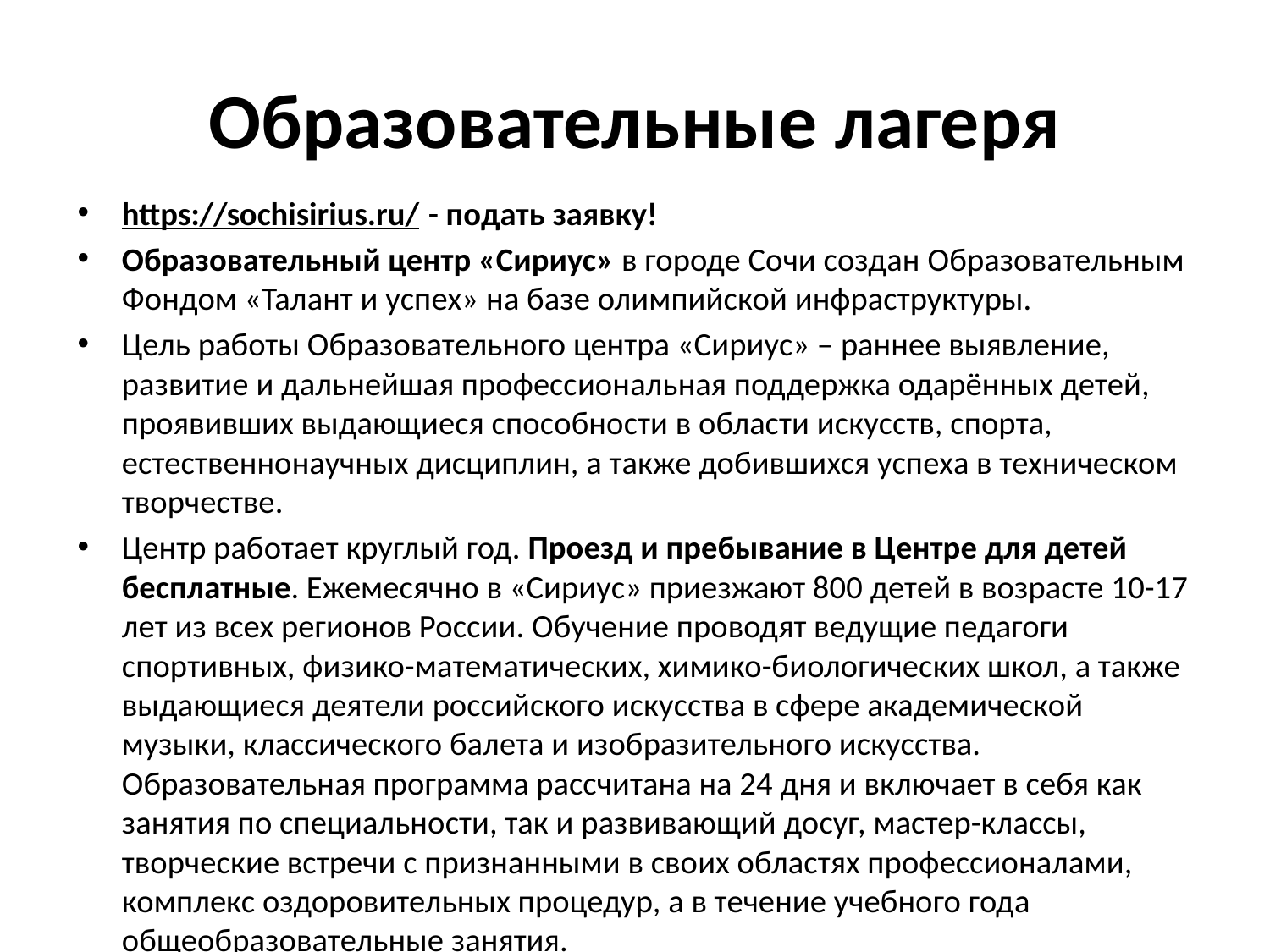

# Образовательные лагеря
https://sochisirius.ru/ - подать заявку!
Образовательный центр «Сириус» в городе Сочи создан Образовательным Фондом «Талант и успех» на базе олимпийской инфраструктуры.
Цель работы Образовательного центра «Сириус» – раннее выявление, развитие и дальнейшая профессиональная поддержка одарённых детей, проявивших выдающиеся способности в области искусств, спорта, естественнонаучных дисциплин, а также добившихся успеха в техническом творчестве.
Центр работает круглый год. Проезд и пребывание в Центре для детей бесплатные. Ежемесячно в «Сириус» приезжают 800 детей в возрасте 10-17 лет из всех регионов России. Обучение проводят ведущие педагоги спортивных, физико-математических, химико-биологических школ, а также выдающиеся деятели российского искусства в сфере академической музыки, классического балета и изобразительного искусства. Образовательная программа рассчитана на 24 дня и включает в себя как занятия по специальности, так и развивающий досуг, мастер-классы, творческие встречи с признанными в своих областях профессионалами, комплекс оздоровительных процедур, а в течение учебного года общеобразовательные занятия.